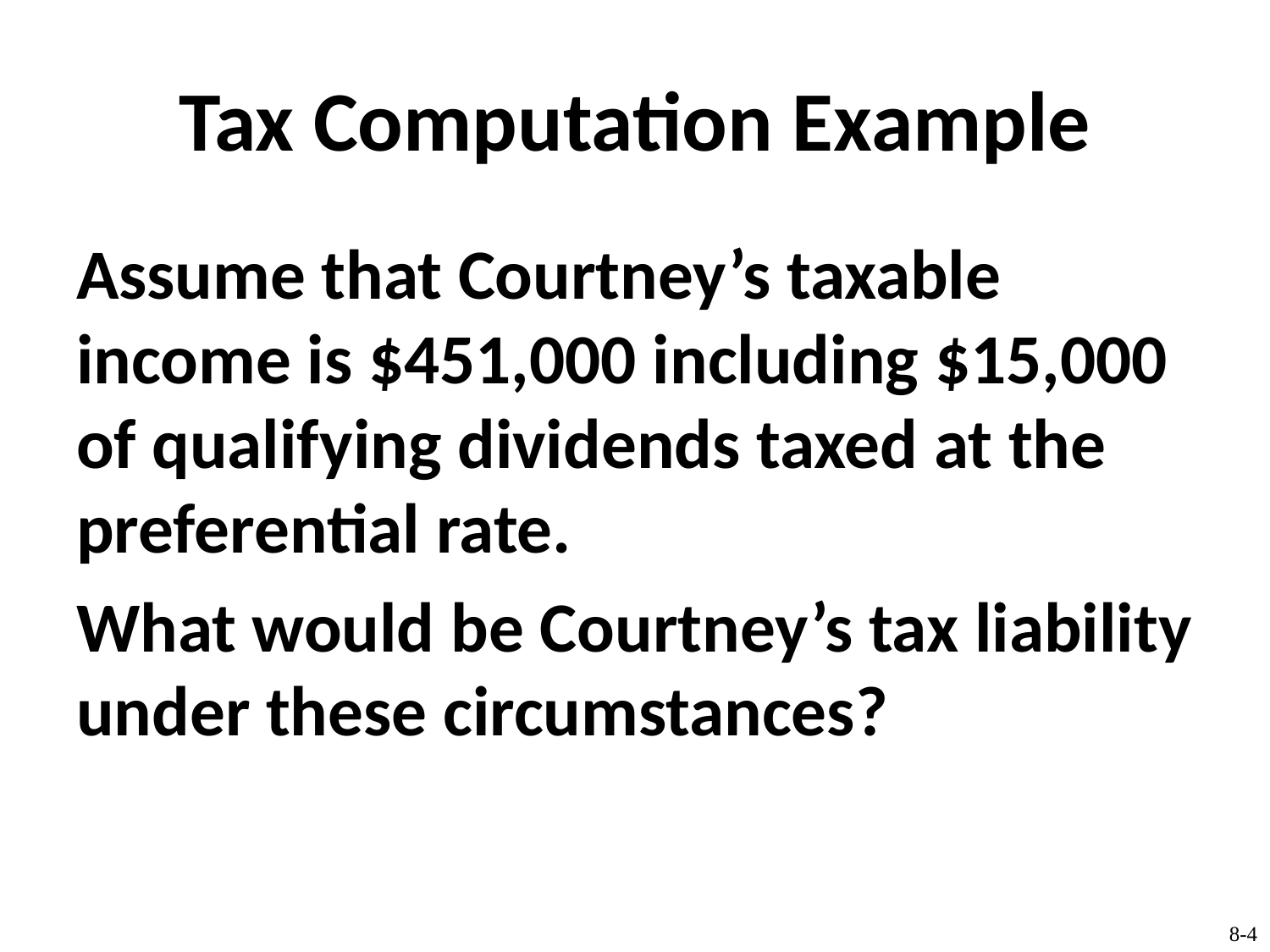

# Tax Computation Example
Assume that Courtney’s taxable income is $451,000 including $15,000 of qualifying dividends taxed at the preferential rate.
What would be Courtney’s tax liability under these circumstances?
8-4